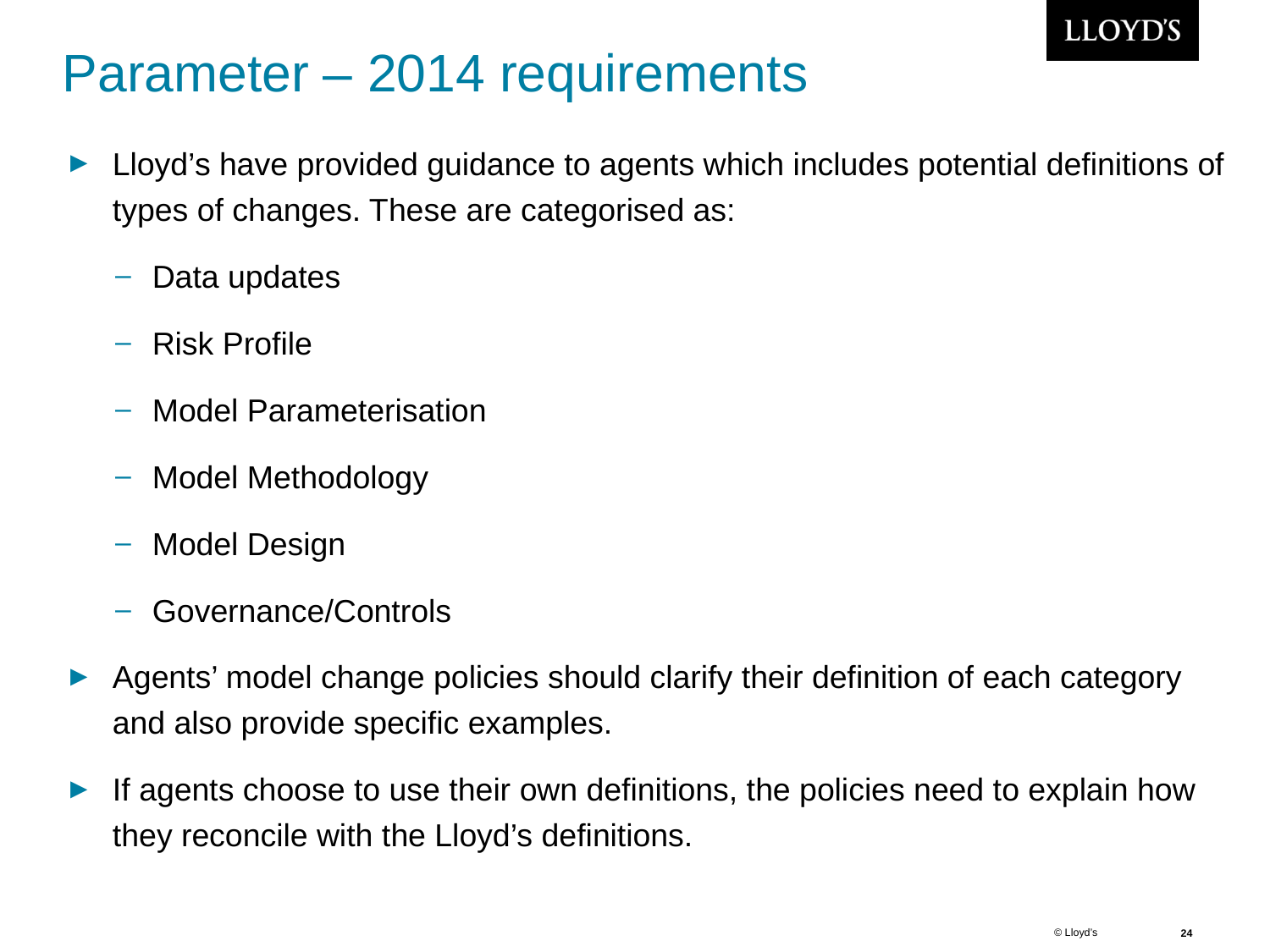

# Parameter – 2014 requirements
Lloyd’s have provided guidance to agents which includes potential definitions of types of changes. These are categorised as:
Data updates
Risk Profile
Model Parameterisation
Model Methodology
Model Design
Governance/Controls
Agents’ model change policies should clarify their definition of each category and also provide specific examples.
If agents choose to use their own definitions, the policies need to explain how they reconcile with the Lloyd’s definitions.